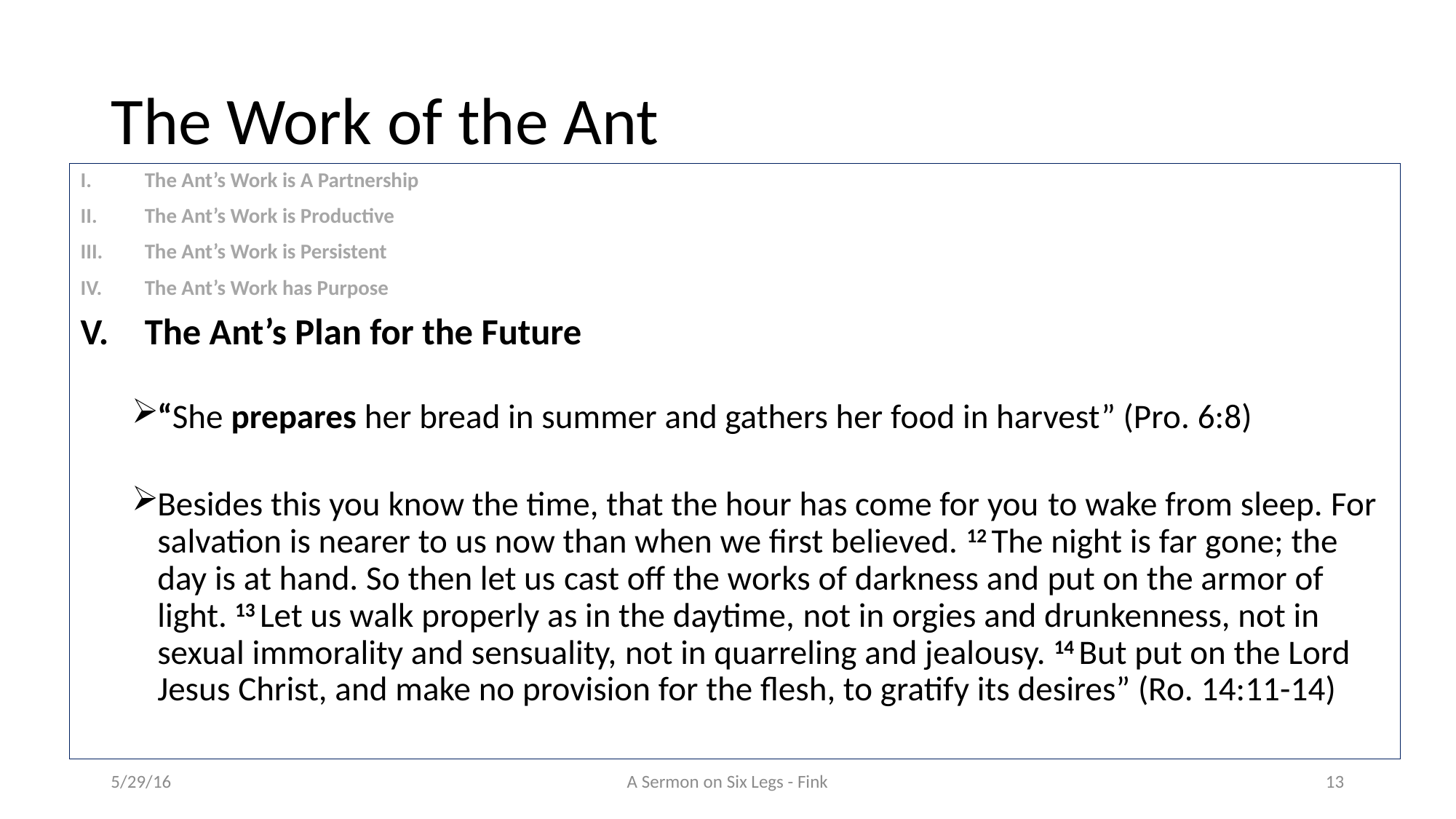

# The Work of the Ant
The Ant’s Work is A Partnership
The Ant’s Work is Productive
The Ant’s Work is Persistent
The Ant’s Work has Purpose
The Ant’s Plan for the Future
“She prepares her bread in summer and gathers her food in harvest” (Pro. 6:8)

Besides this you know the time, that the hour has come for you to wake from sleep. For salvation is nearer to us now than when we first believed. 12 The night is far gone; the day is at hand. So then let us cast off the works of darkness and put on the armor of light. 13 Let us walk properly as in the daytime, not in orgies and drunkenness, not in sexual immorality and sensuality, not in quarreling and jealousy. 14 But put on the Lord Jesus Christ, and make no provision for the flesh, to gratify its desires” (Ro. 14:11-14)

5/29/16
A Sermon on Six Legs - Fink
13